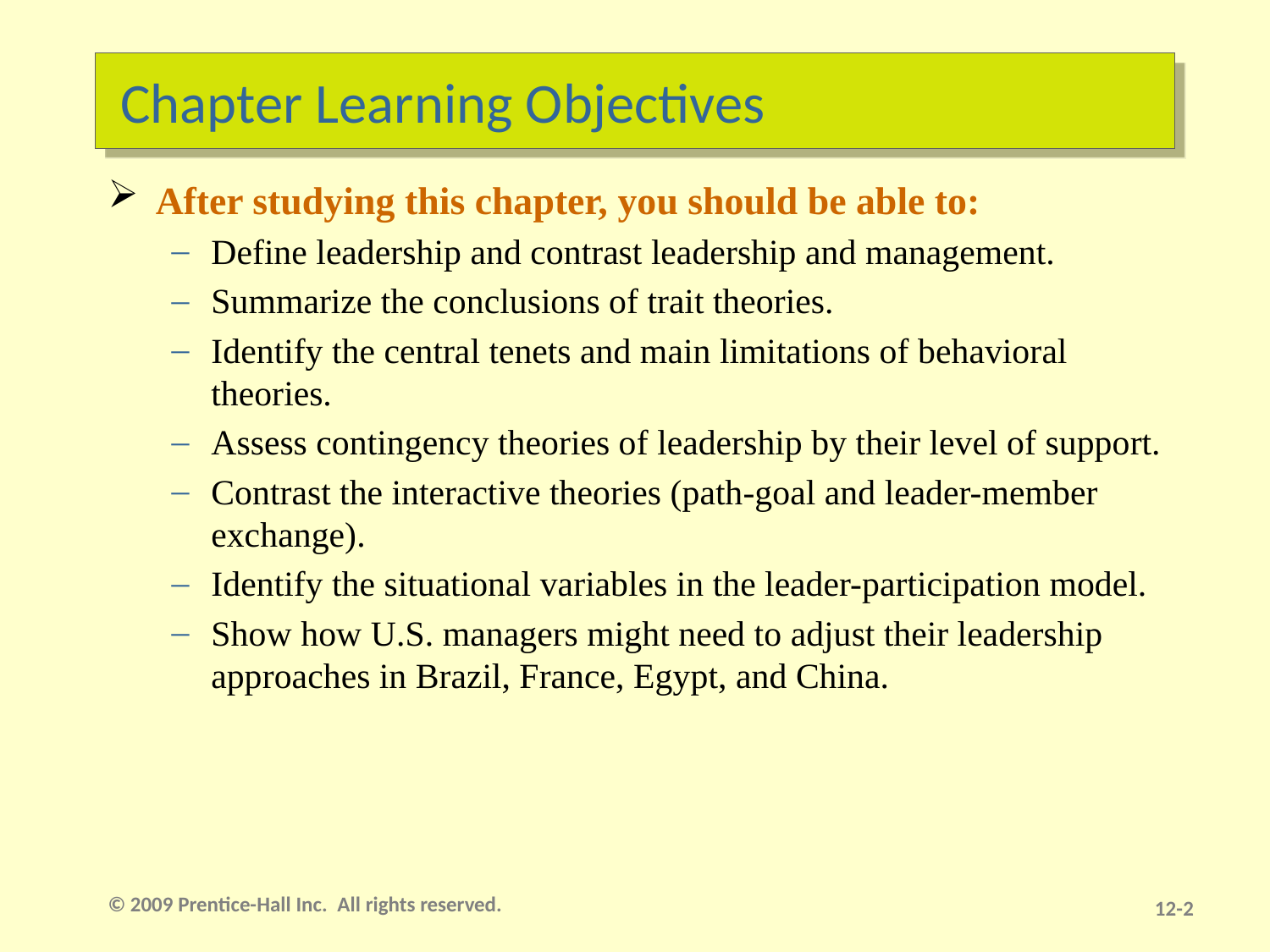

# Chapter Learning Objectives
After studying this chapter, you should be able to:
Define leadership and contrast leadership and management.
Summarize the conclusions of trait theories.
Identify the central tenets and main limitations of behavioral theories.
Assess contingency theories of leadership by their level of support.
Contrast the interactive theories (path-goal and leader-member exchange).
Identify the situational variables in the leader-participation model.
Show how U.S. managers might need to adjust their leadership approaches in Brazil, France, Egypt, and China.
© 2009 Prentice-Hall Inc.  All rights reserved.
12-2